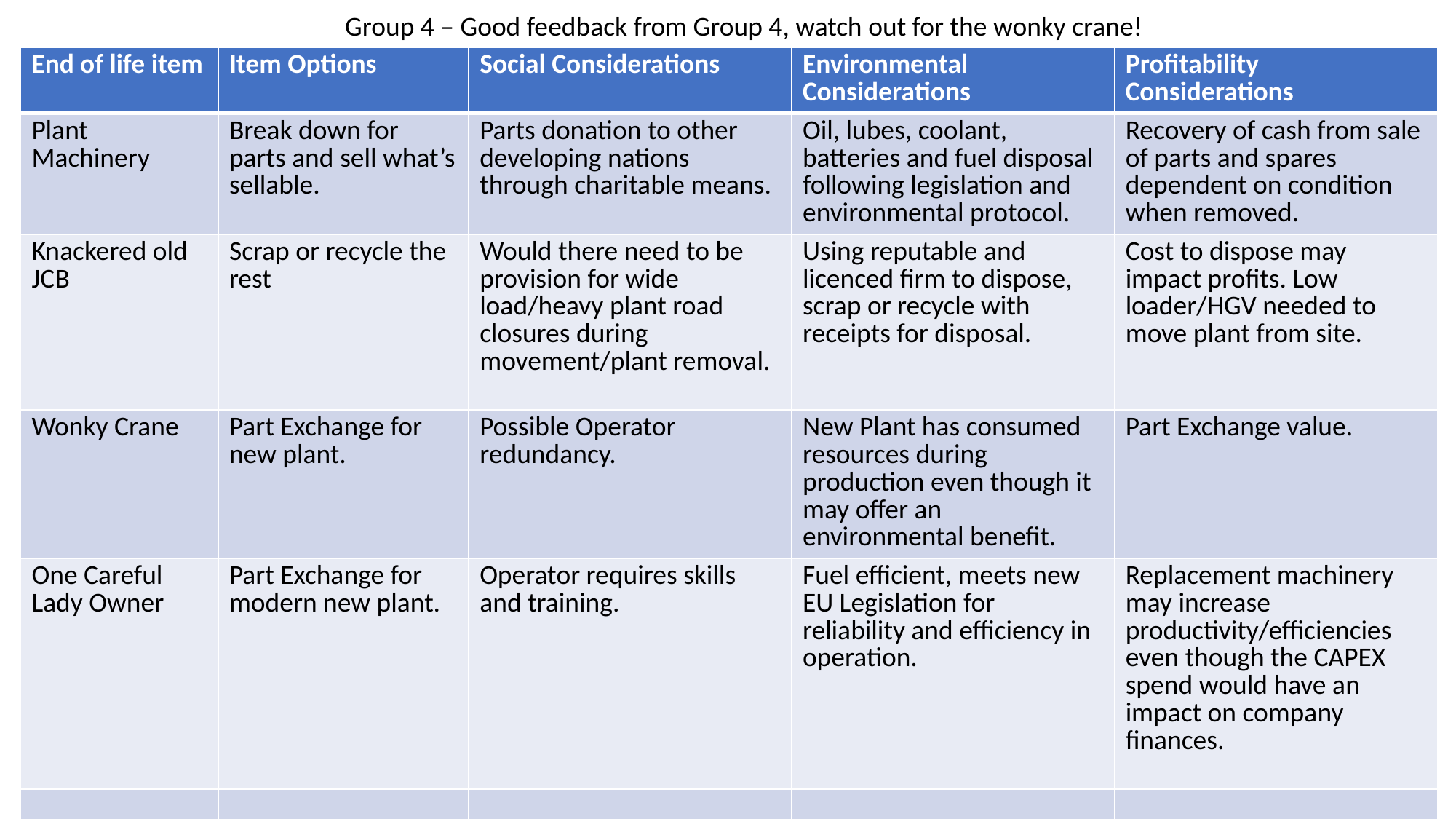

Group 4 – Good feedback from Group 4, watch out for the wonky crane!
| End of life item | Item Options | Social Considerations | Environmental Considerations | Profitability Considerations |
| --- | --- | --- | --- | --- |
| Plant Machinery | Break down for parts and sell what’s sellable. | Parts donation to other developing nations through charitable means. | Oil, lubes, coolant, batteries and fuel disposal following legislation and environmental protocol. | Recovery of cash from sale of parts and spares dependent on condition when removed. |
| Knackered old JCB | Scrap or recycle the rest | Would there need to be provision for wide load/heavy plant road closures during movement/plant removal. | Using reputable and licenced firm to dispose, scrap or recycle with receipts for disposal. | Cost to dispose may impact profits. Low loader/HGV needed to move plant from site. |
| Wonky Crane | Part Exchange for new plant. | Possible Operator redundancy. | New Plant has consumed resources during production even though it may offer an environmental benefit. | Part Exchange value. |
| One Careful Lady Owner | Part Exchange for modern new plant. | Operator requires skills and training. | Fuel efficient, meets new EU Legislation for reliability and efficiency in operation. | Replacement machinery may increase productivity/efficiencies even though the CAPEX spend would have an impact on company finances. |
|  |  |  |  |  |
|  |  |  |  |  |
|  |  |  |  |  |